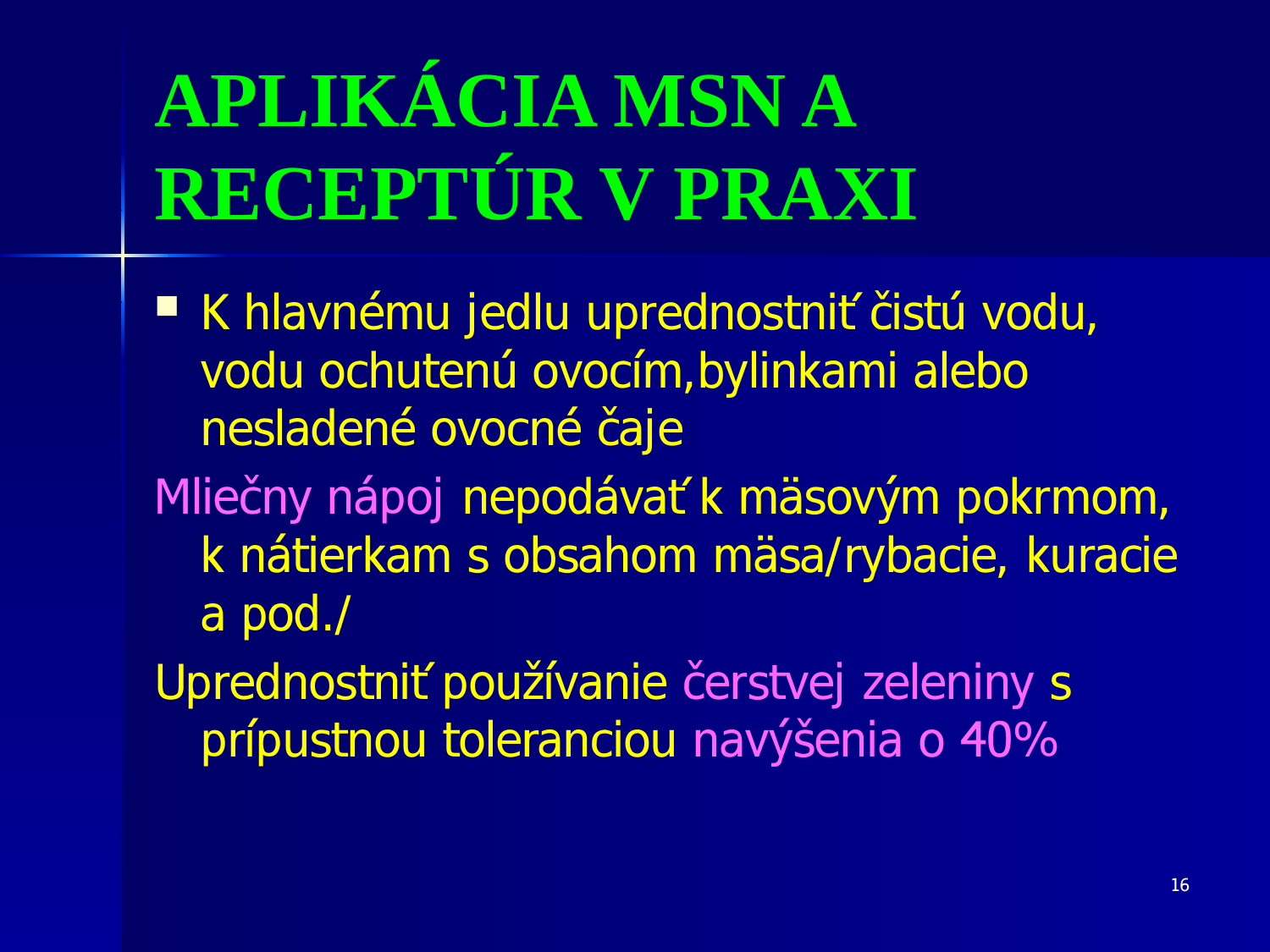

APLIKÁCIA MSN A RECEPTÚR V PRAXI
K hlavnému jedlu uprednostniť čistú vodu, vodu ochutenú ovocím,bylinkami alebo nesladené ovocné čaje
Mliečny nápoj nepodávať k mäsovým pokrmom, k nátierkam s obsahom mäsa/rybacie, kuracie a pod./
Uprednostniť používanie čerstvej zeleniny s prípustnou toleranciou navýšenia o 40%

16